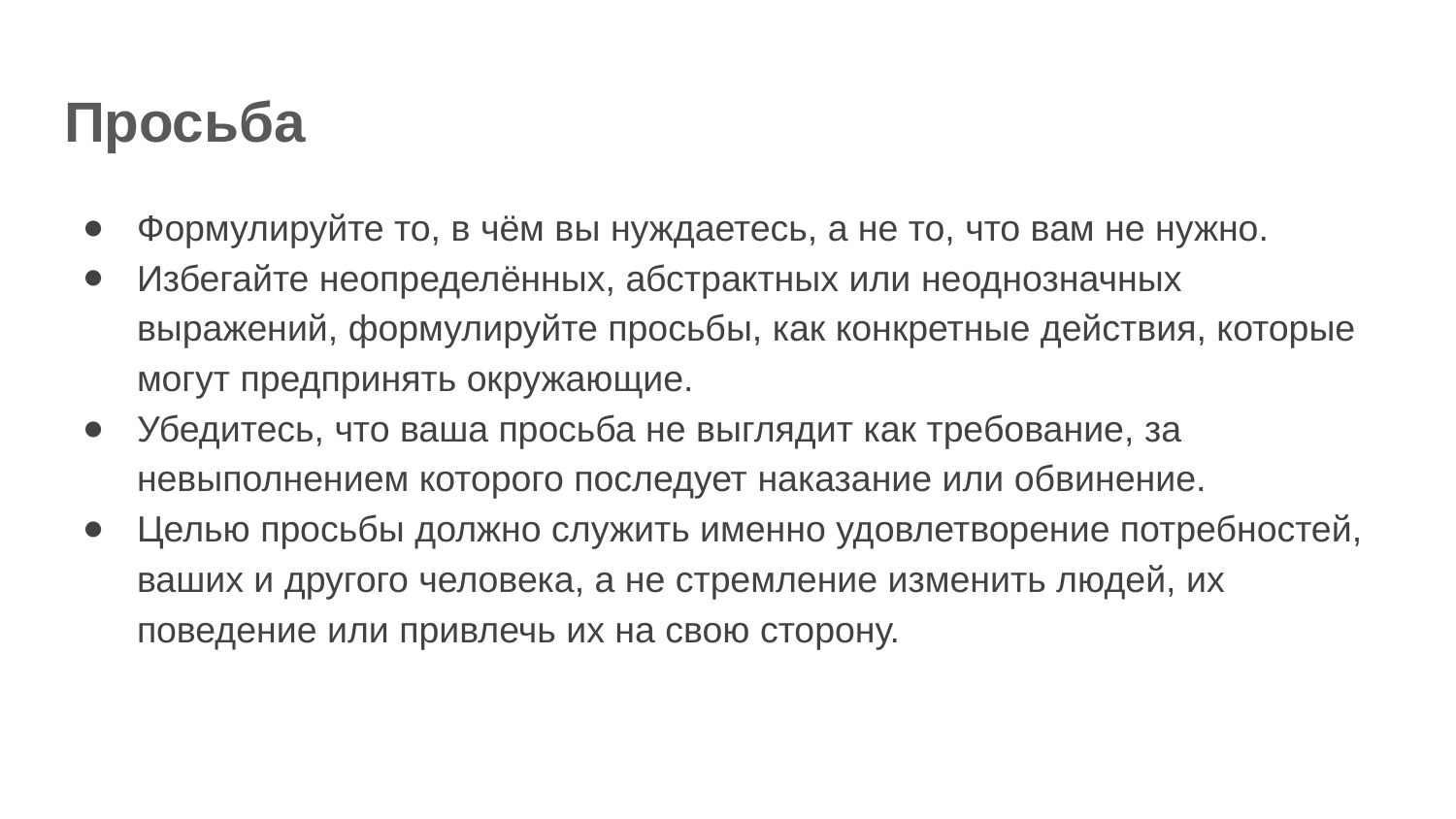

# Просьба
Формулируйте то, в чём вы нуждаетесь, а не то, что вам не нужно.
Избегайте неопределённых, абстрактных или неоднозначных выражений, формулируйте просьбы, как конкретные действия, которые могут предпринять окружающие.
Убедитесь, что ваша просьба не выглядит как требование, за невыполнением которого последует наказание или обвинение.
Целью просьбы должно служить именно удовлетворение потребностей, ваших и другого человека, а не стремление изменить людей, их поведение или привлечь их на свою сторону.